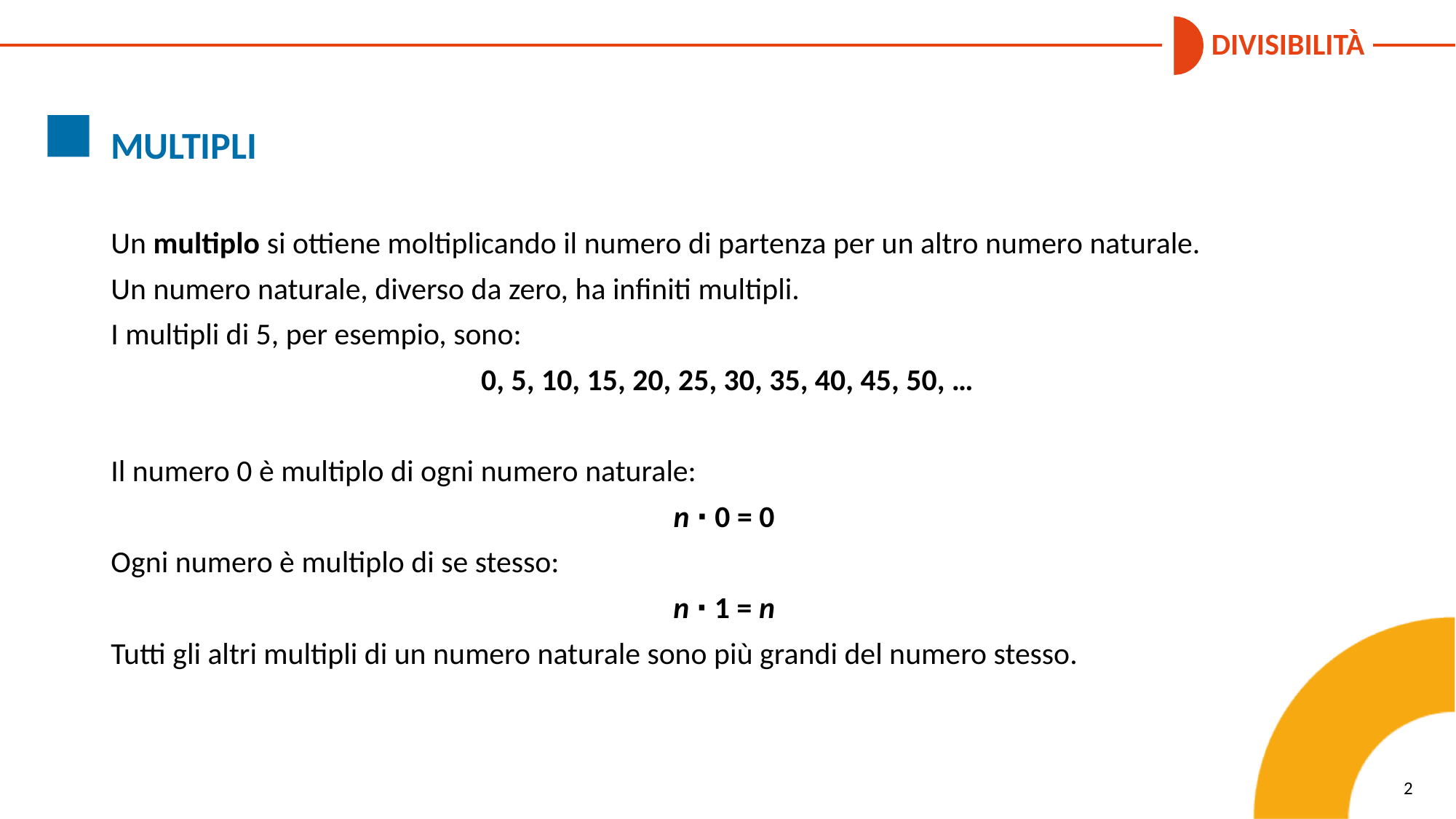

MULTIPLI
Un multiplo si ottiene moltiplicando il numero di partenza per un altro numero naturale.
Un numero naturale, diverso da zero, ha infiniti multipli.
I multipli di 5, per esempio, sono:
0, 5, 10, 15, 20, 25, 30, 35, 40, 45, 50, …

Il numero 0 è multiplo di ogni numero naturale:
n ⋅ 0 = 0
Ogni numero è multiplo di se stesso:
n ⋅ 1 = n
Tutti gli altri multipli di un numero naturale sono più grandi del numero stesso.